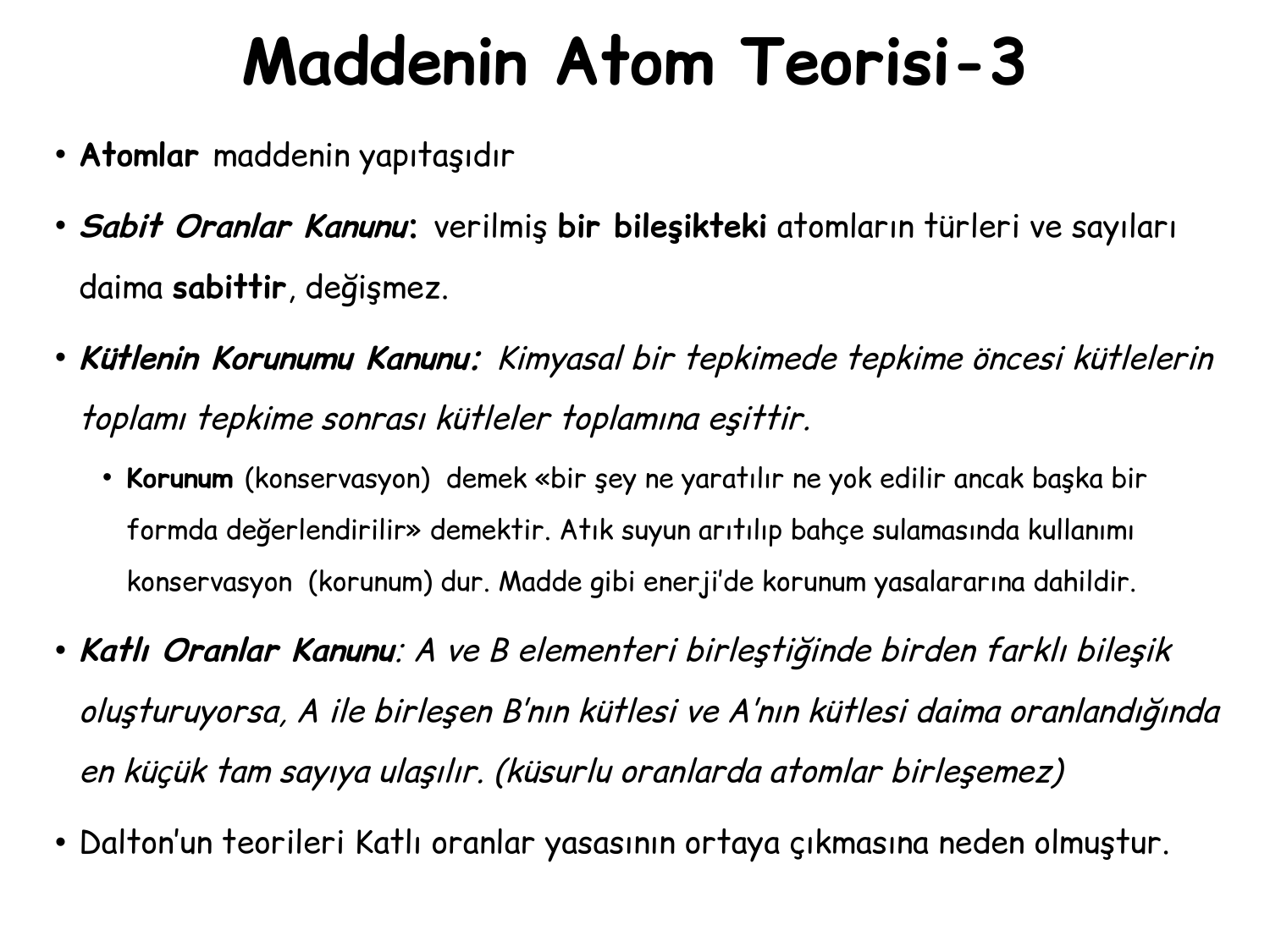

Maddenin Atom Teorisi-3
Atomlar maddenin yapıtaşıdır
Sabit Oranlar Kanunu: verilmiş bir bileşikteki atomların türleri ve sayıları daima sabittir, değişmez.
Kütlenin Korunumu Kanunu: Kimyasal bir tepkimede tepkime öncesi kütlelerin toplamı tepkime sonrası kütleler toplamına eşittir.
Korunum (konservasyon)  demek «bir şey ne yaratılır ne yok edilir ancak başka bir formda değerlendirilir» demektir. Atık suyun arıtılıp bahçe sulamasında kullanımı konservasyon  (korunum) dur. Madde gibi enerji’de korunum yasalararına dahildir.
Katlı Oranlar Kanunu: A ve B elementeri birleştiğinde birden farklı bileşik oluşturuyorsa, A ile birleşen B’nın kütlesi ve A’nın kütlesi daima oranlandığında en küçük tam sayıya ulaşılır. (küsurlu oranlarda atomlar birleşemez)
Dalton’un teorileri Katlı oranlar yasasının ortaya çıkmasına neden olmuştur.